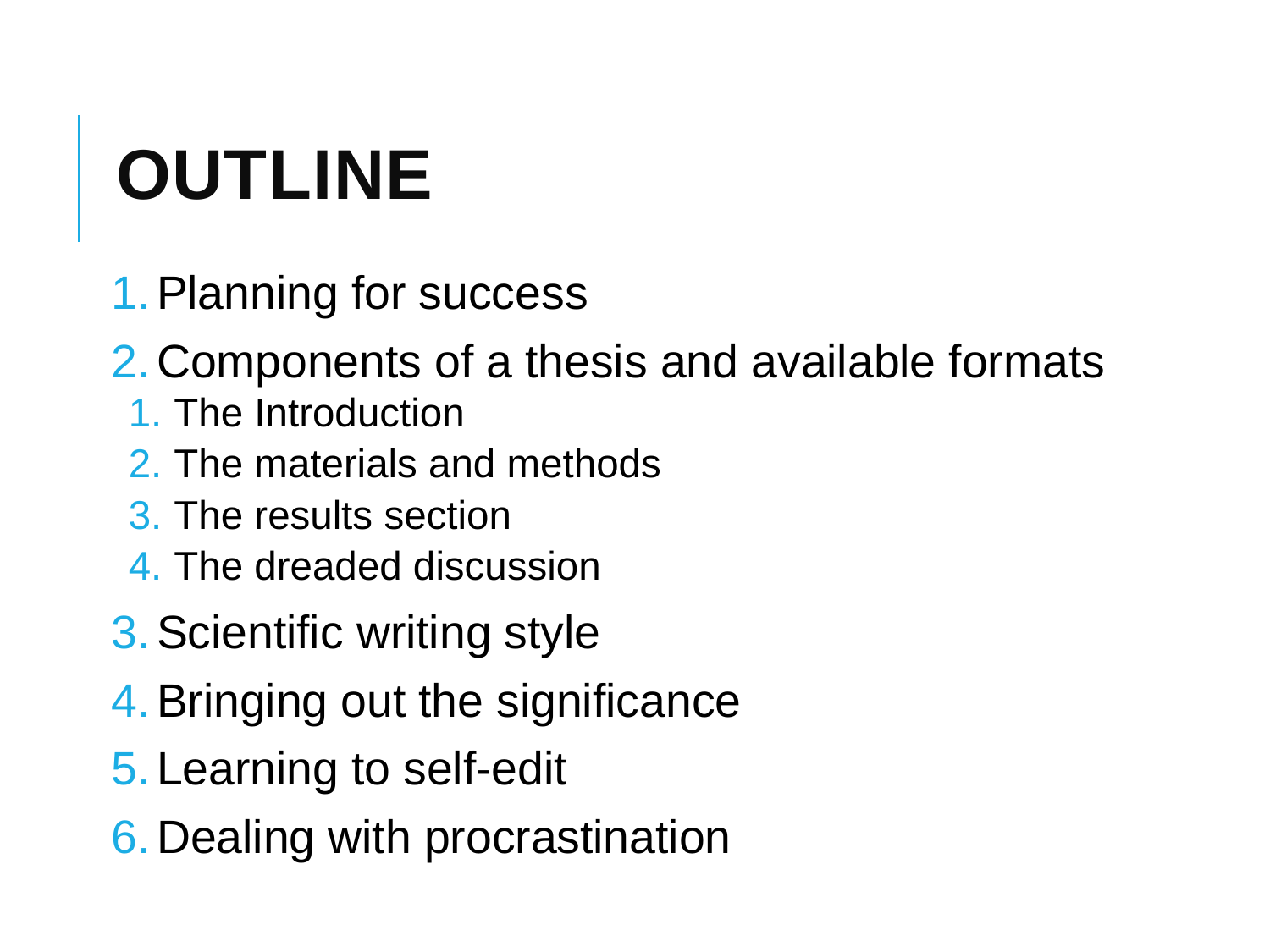

# Outline
Planning for success
Components of a thesis and available formats
The Introduction
The materials and methods
The results section
The dreaded discussion
Scientific writing style
Bringing out the significance
Learning to self-edit
Dealing with procrastination